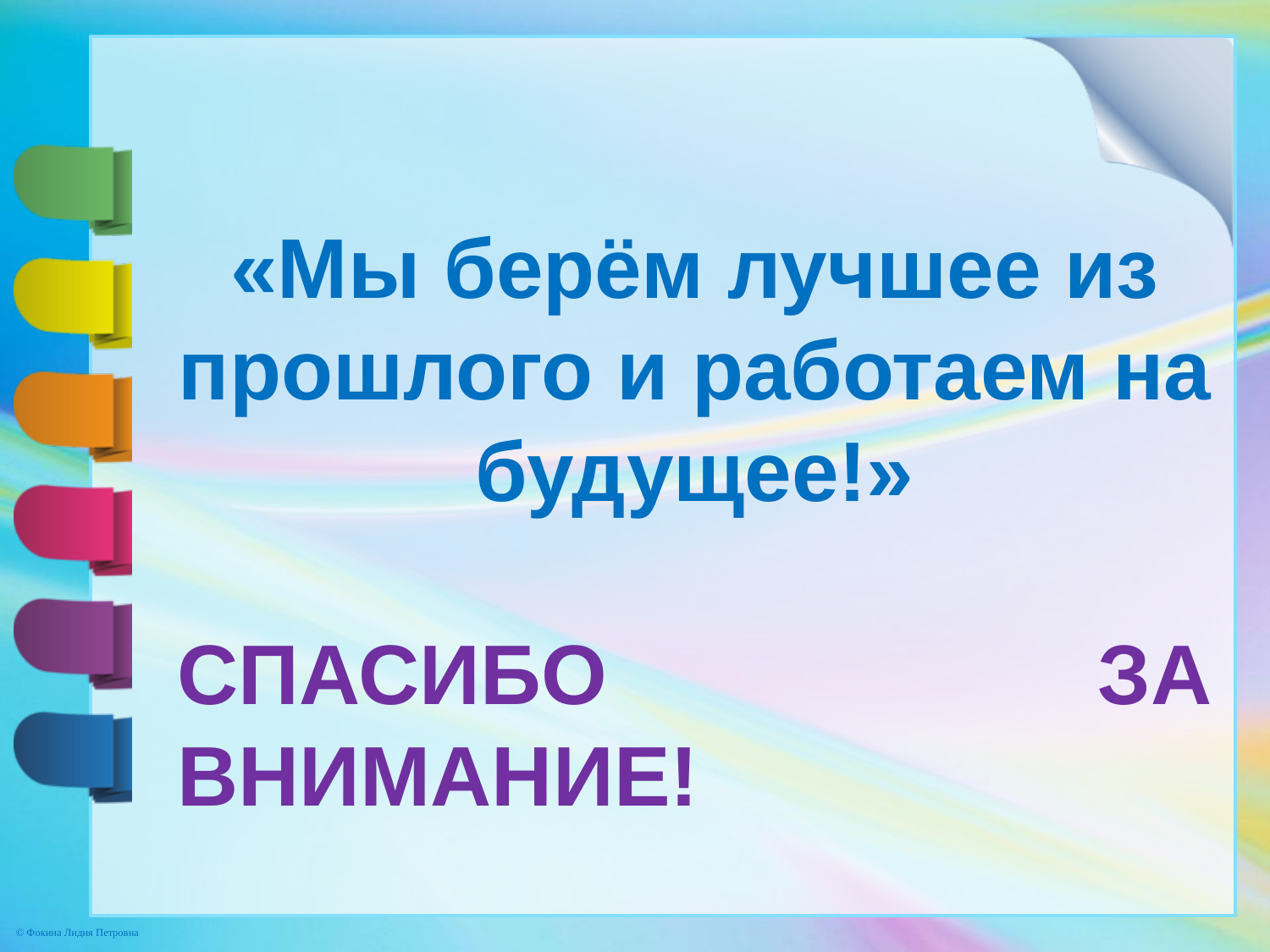

«Мы берём лучшее из прошлого и работаем на будущее!»

СПАСИБО ЗА ВНИМАНИЕ!